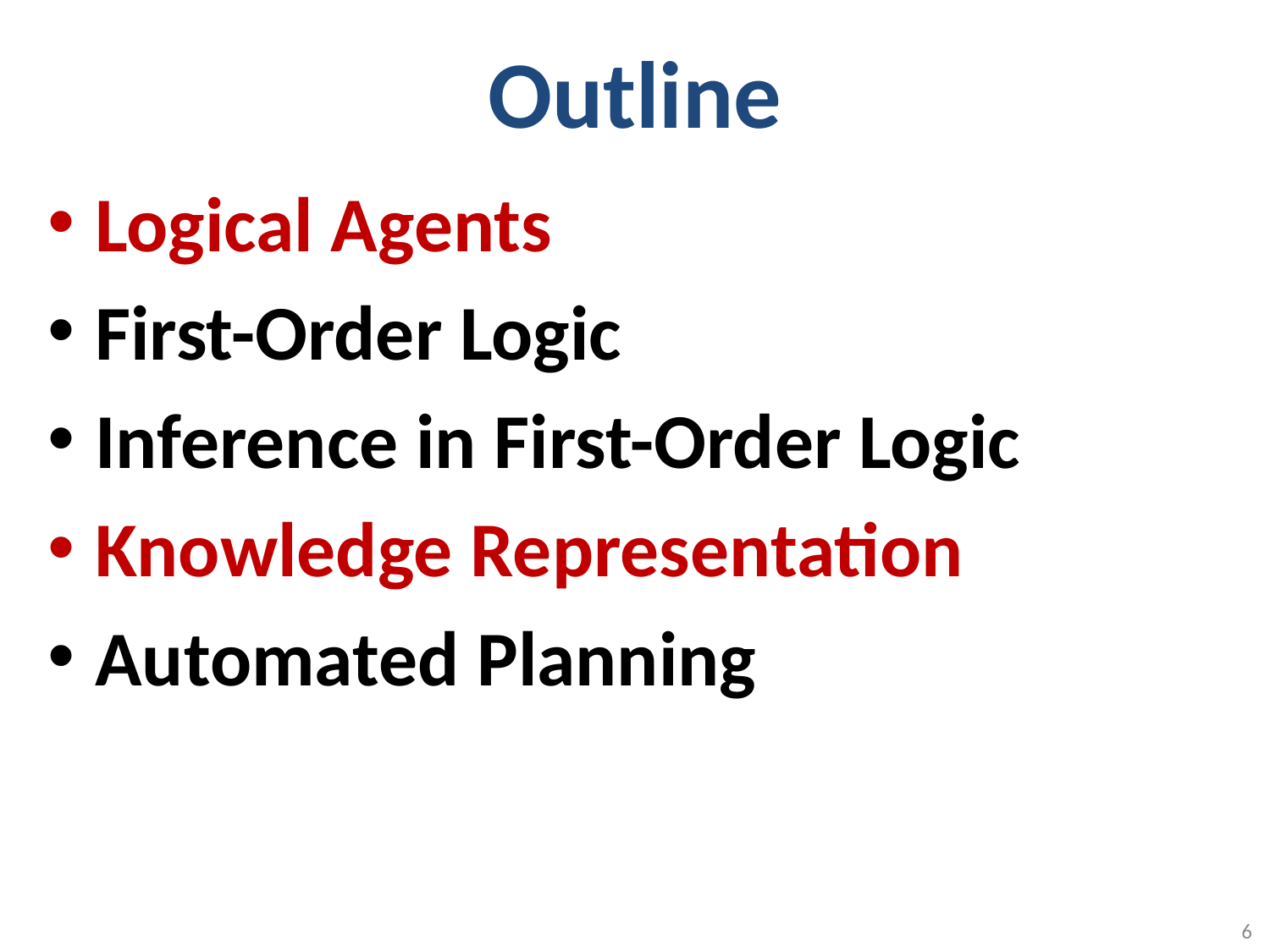

# Outline
Logical Agents
First-Order Logic
Inference in First-Order Logic
Knowledge Representation
Automated Planning

6